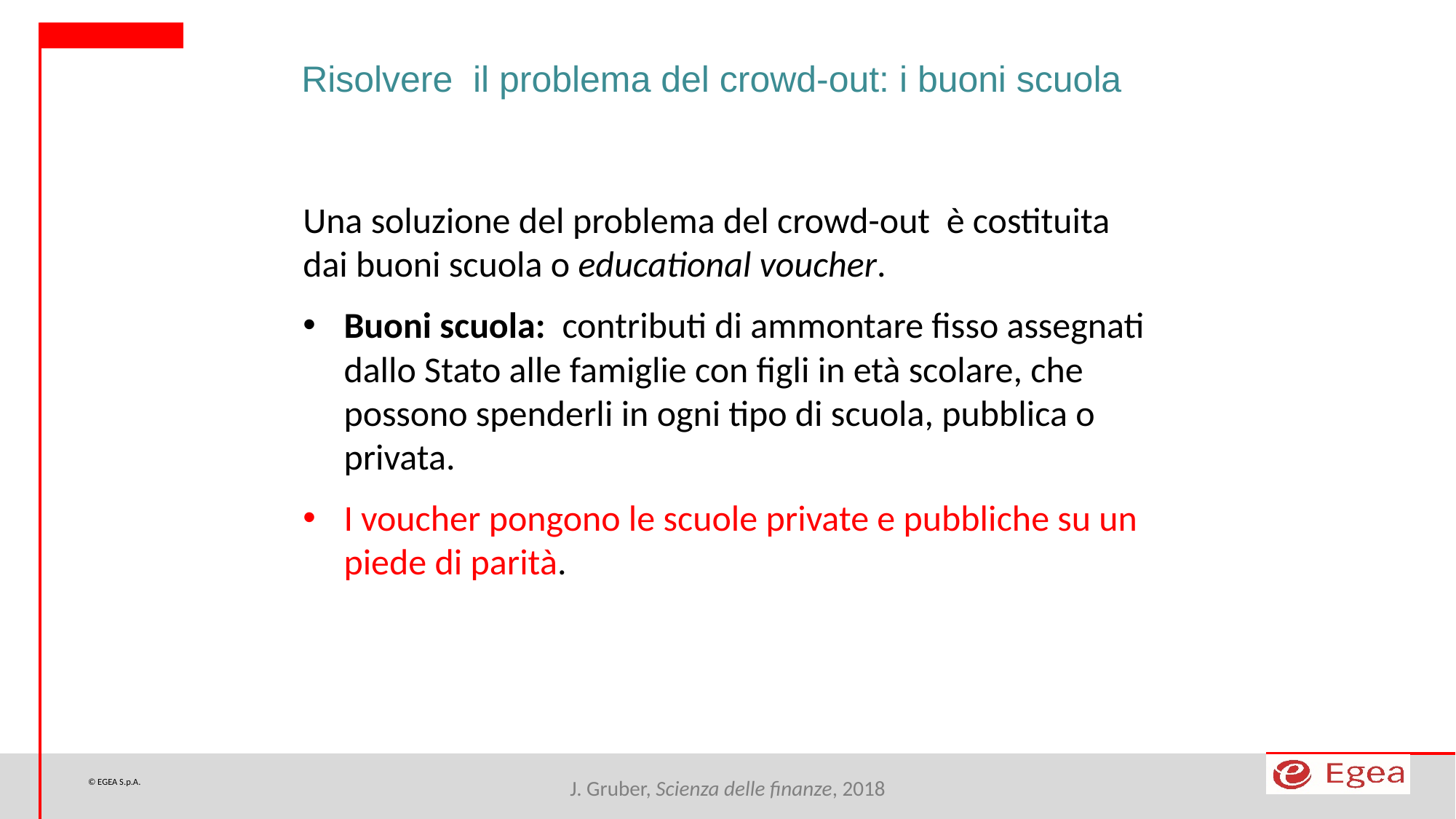

Risolvere  il problema del crowd-out: i buoni scuola
Una soluzione del problema del crowd-out  è costituita dai buoni scuola o educational voucher.
Buoni scuola:  contributi di ammontare fisso assegnati dallo Stato alle famiglie con figli in età scolare, che possono spenderli in ogni tipo di scuola, pubblica o  privata.
I voucher pongono le scuole private e pubbliche su un  piede di parità.